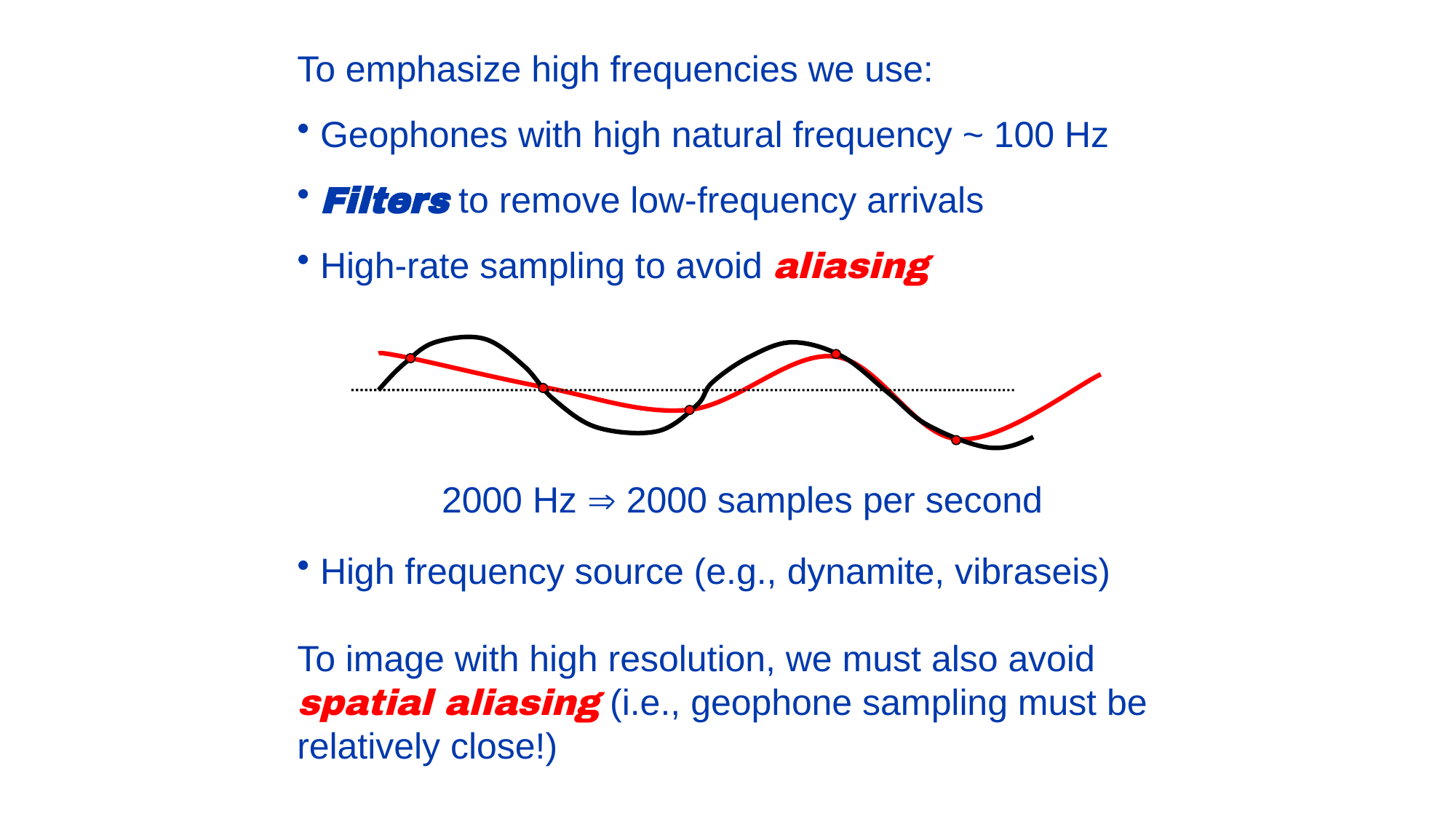

To emphasize high frequencies we use:

 Geophones with high natural frequency ~ 100 Hz

 Filters to remove low-frequency arrivals

 High-rate sampling to avoid aliasing

 High frequency source (e.g., dynamite, vibraseis)

To image with high resolution, we must also avoid
spatial aliasing (i.e., geophone sampling must be
relatively close!)

2000 Hz ⇒ 2000 samples per second